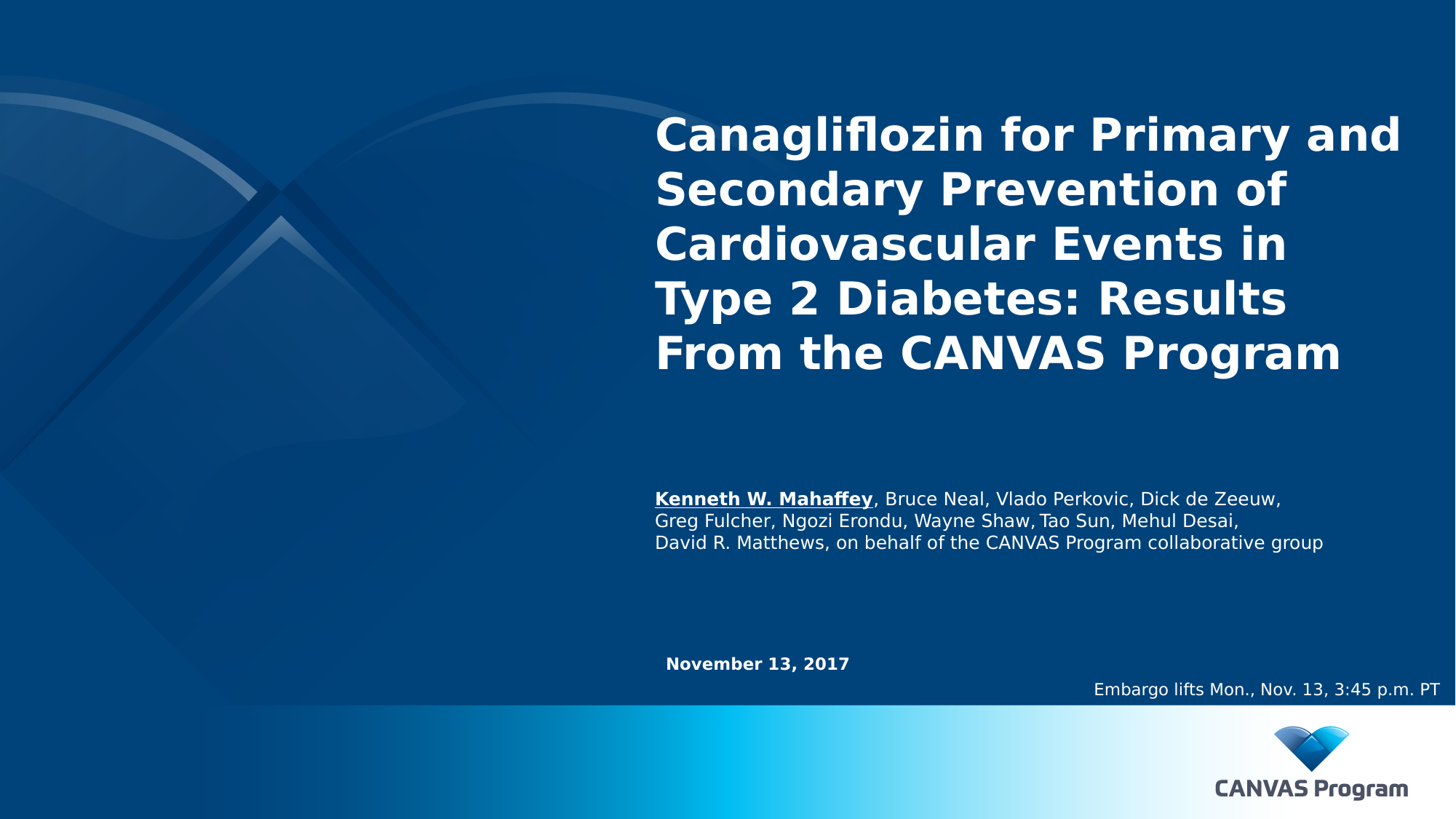

# Canagliflozin for Primary and Secondary Prevention of Cardiovascular Events in Type 2 Diabetes: Results From the CANVAS Program
Kenneth W. Mahaffey, Bruce Neal, Vlado Perkovic, Dick de Zeeuw,
Greg Fulcher, Ngozi Erondu, Wayne Shaw, Tao Sun, Mehul Desai,
David R. Matthews, on behalf of the CANVAS Program collaborative group
November 13, 2017
Embargo lifts Mon., Nov. 13, 3:45 p.m. PT